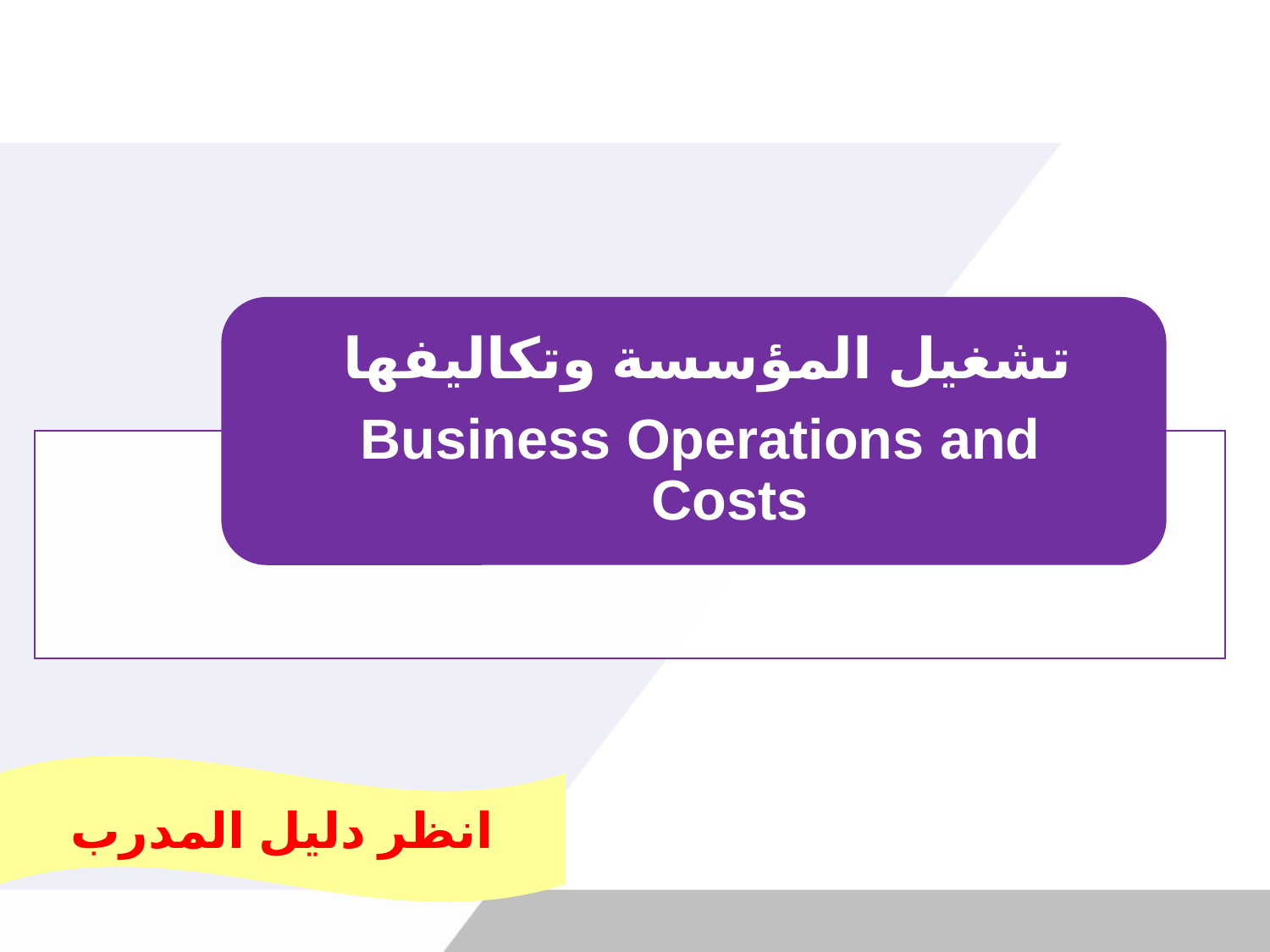

تشغيل المؤسسة وتكاليفها
Business Operations and Costs
انظر دليل المدرب